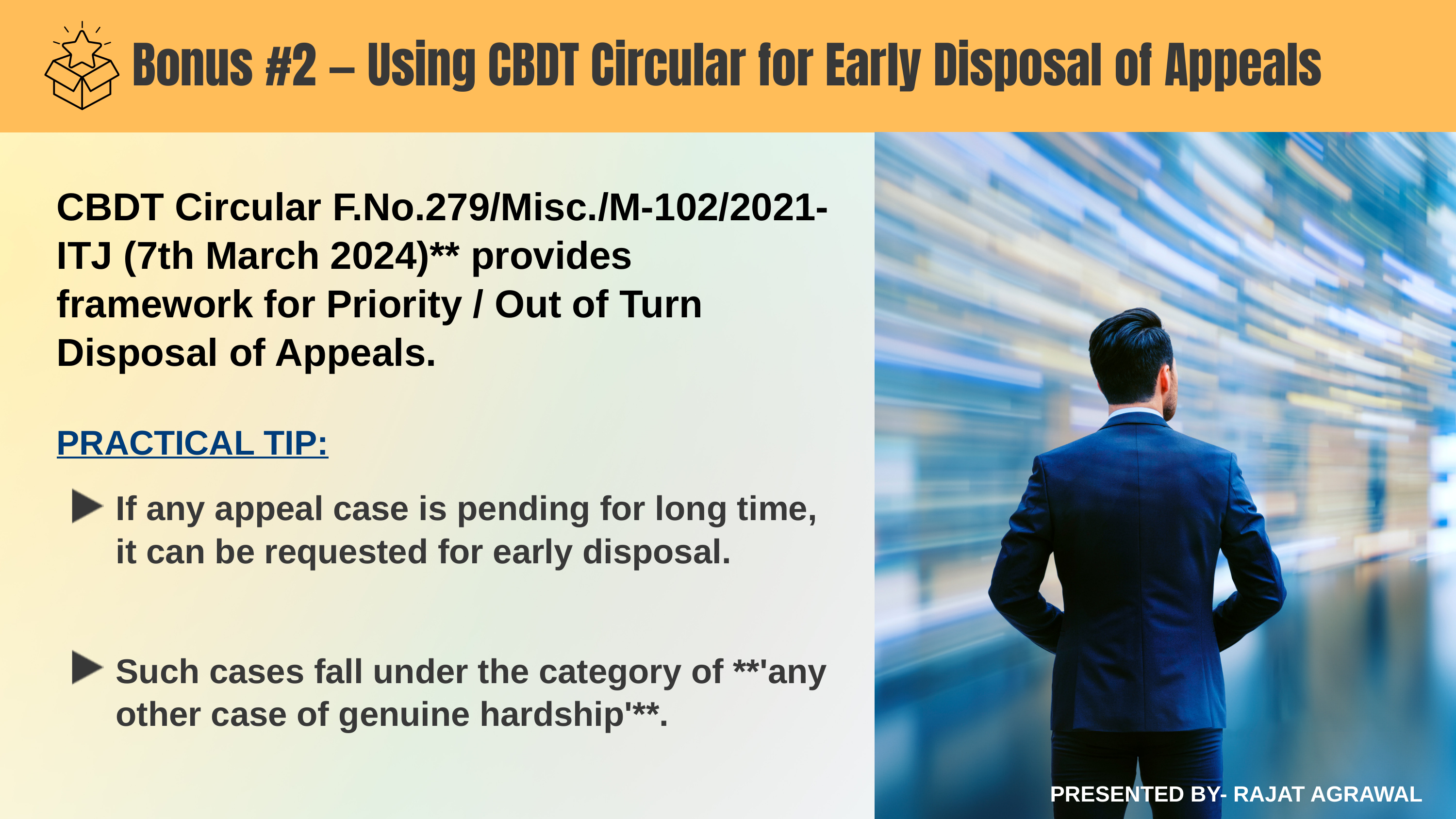

Bonus #2 — Using CBDT Circular for Early Disposal of Appeals

CBDT Circular F.No.279/Misc./M-102/2021-ITJ (7th March 2024)** provides framework for Priority / Out of Turn Disposal of Appeals.
PRACTICAL TIP:
If any appeal case is pending for long time, it can be requested for early disposal.

Such cases fall under the category of **'any other case of genuine hardship'**.

PRESENTED BY- RAJAT AGRAWAL